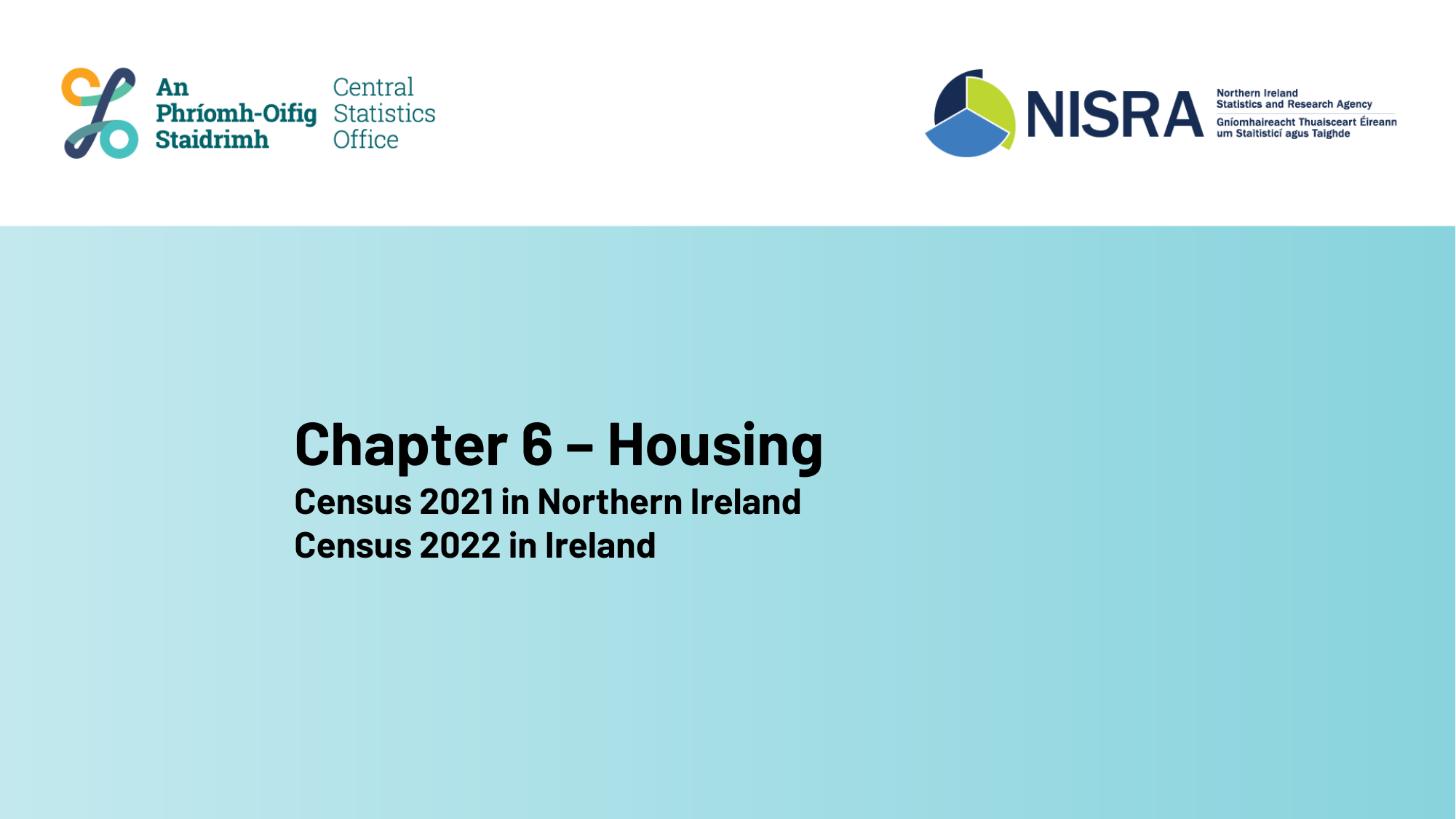

Chapter 6 – Housing
Census 2021 in Northern Ireland
Census 2022 in Ireland